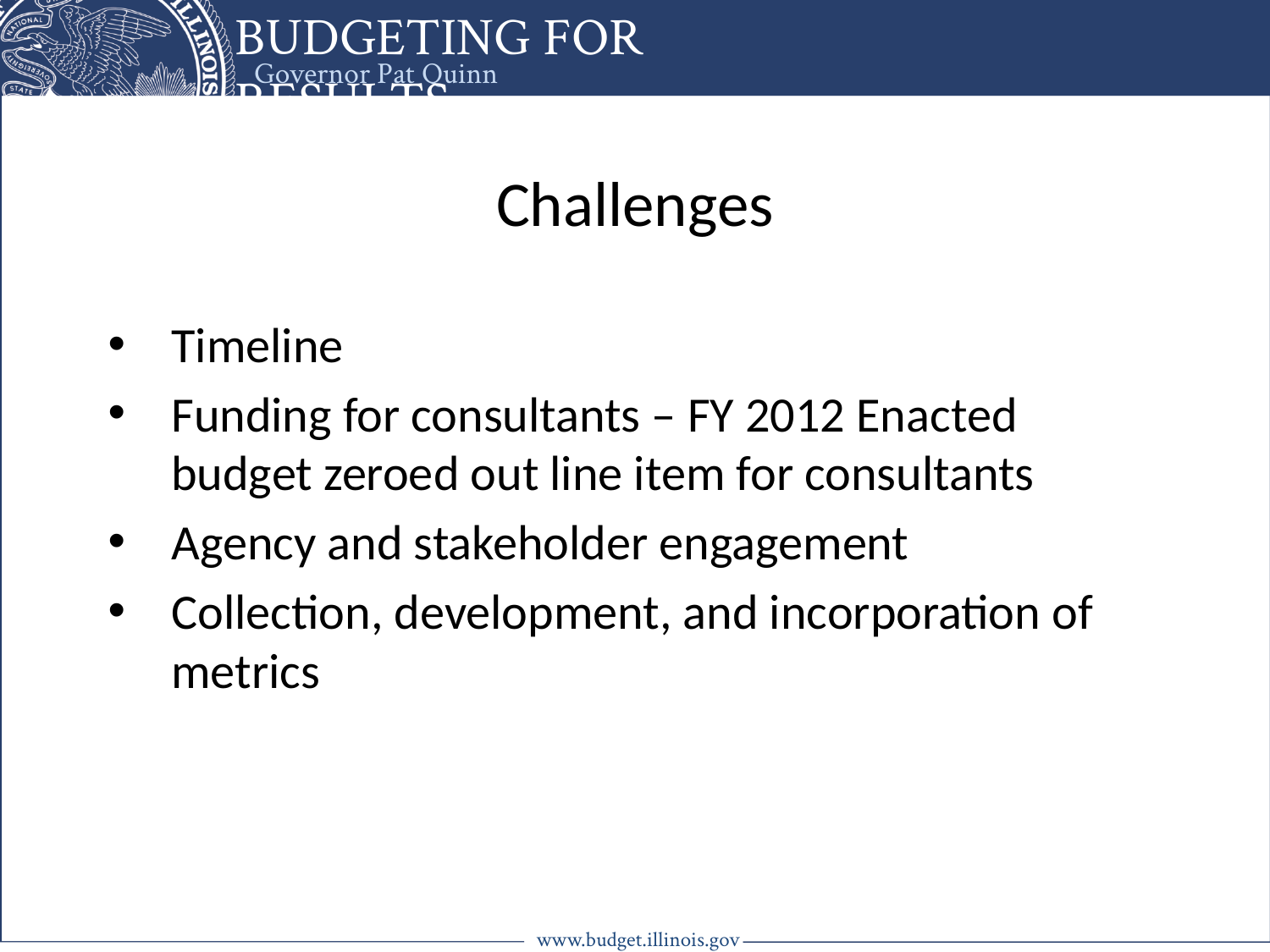

Budgeting for Results
Governor Pat Quinn
# Challenges
Timeline
Funding for consultants – FY 2012 Enacted budget zeroed out line item for consultants
Agency and stakeholder engagement
Collection, development, and incorporation of metrics
www.budget.illinois.gov